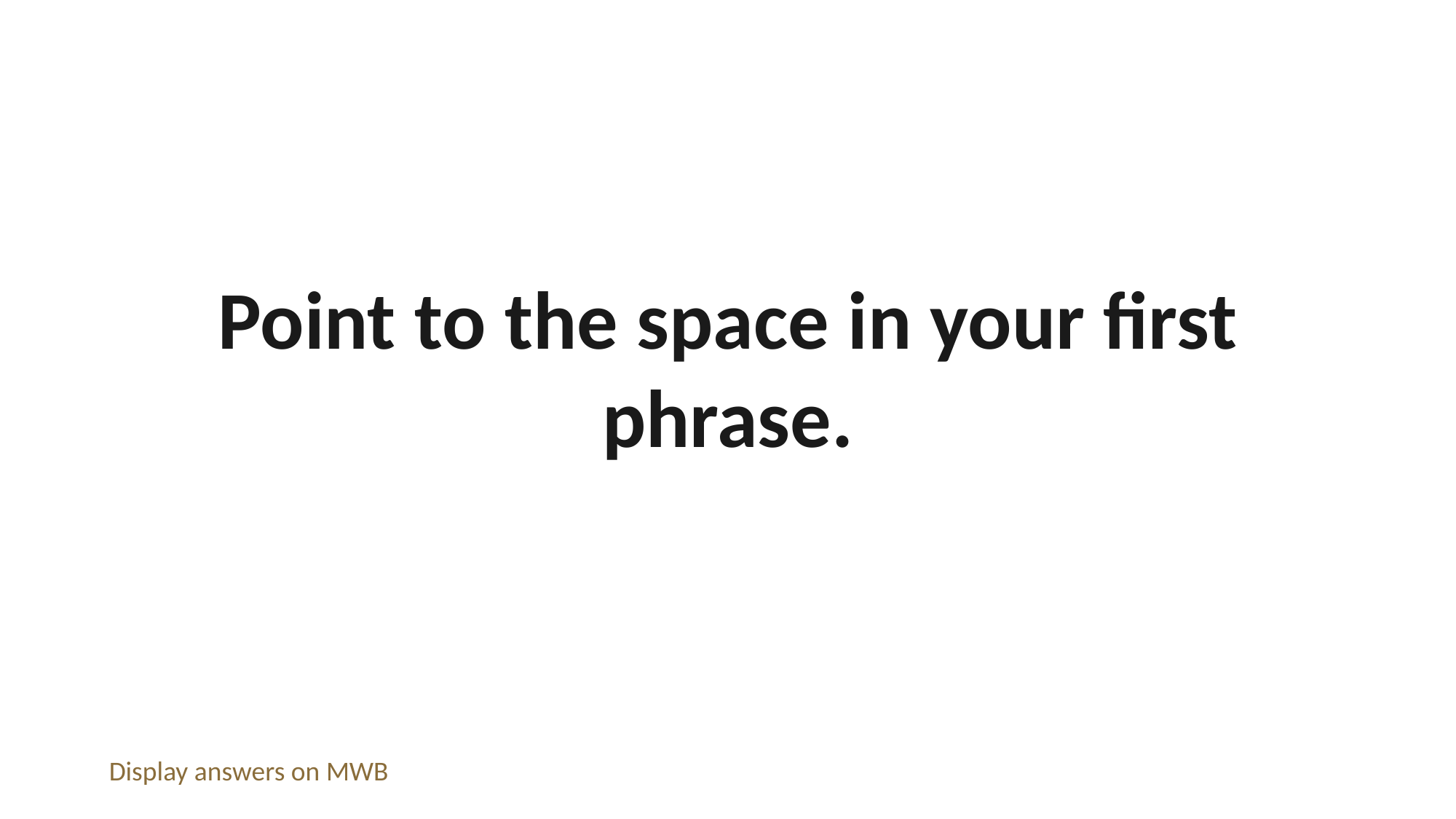

Point to the space in your first phrase.
Display answers on MWB